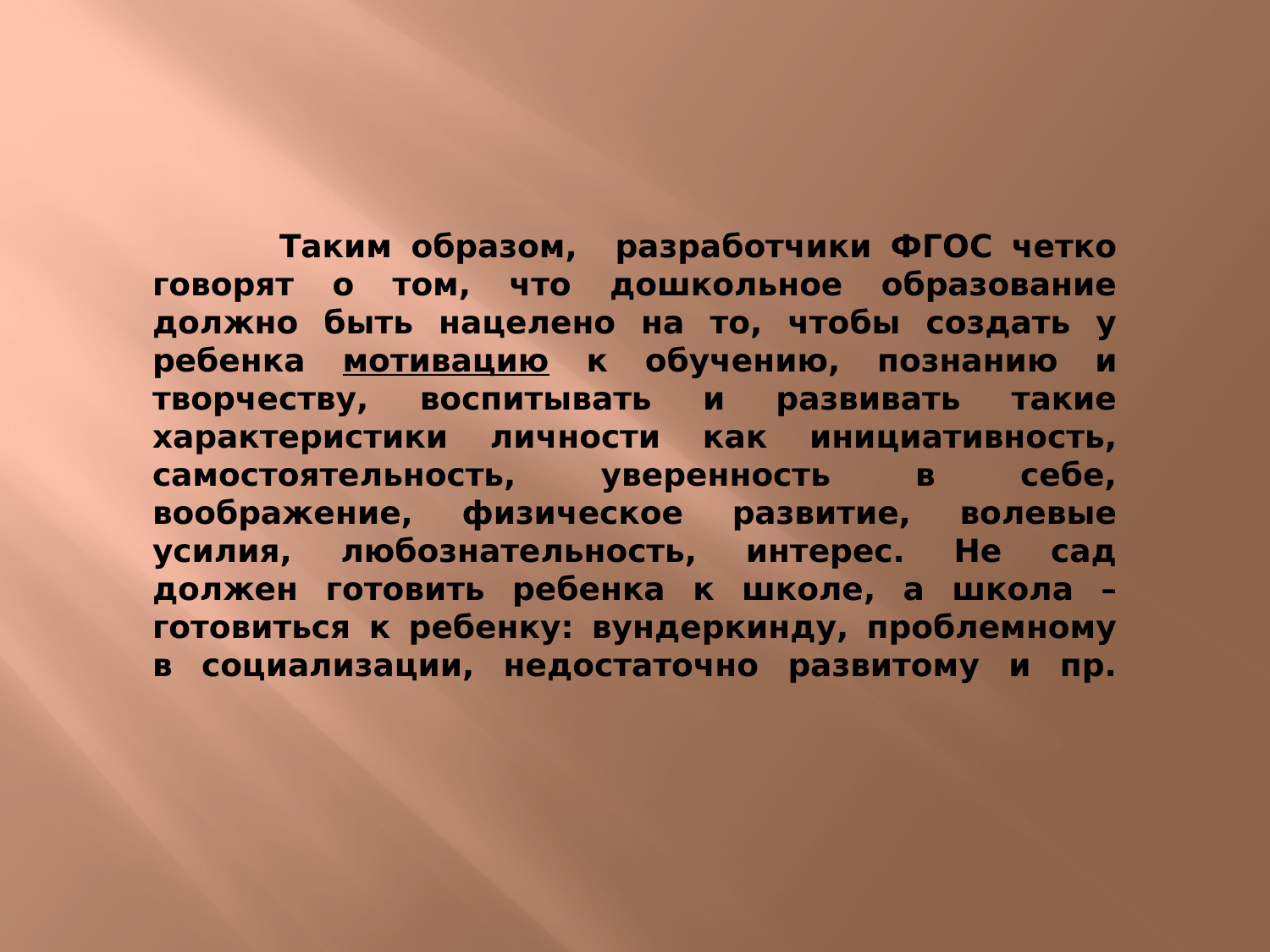

Таким образом,  разработчики ФГОС четко говорят о том, что дошкольное образование должно быть нацелено на то, чтобы создать у ребенка мотивацию к обучению, познанию и творчеству, воспитывать и развивать такие характеристики личности как инициативность, самостоятельность, уверенность в себе, воображение, физическое развитие, волевые усилия, любознательность, интерес. Не сад должен готовить ребенка к школе, а школа – готовиться к ребенку: вундеркинду, проблемному в социализации, недостаточно развитому и пр.